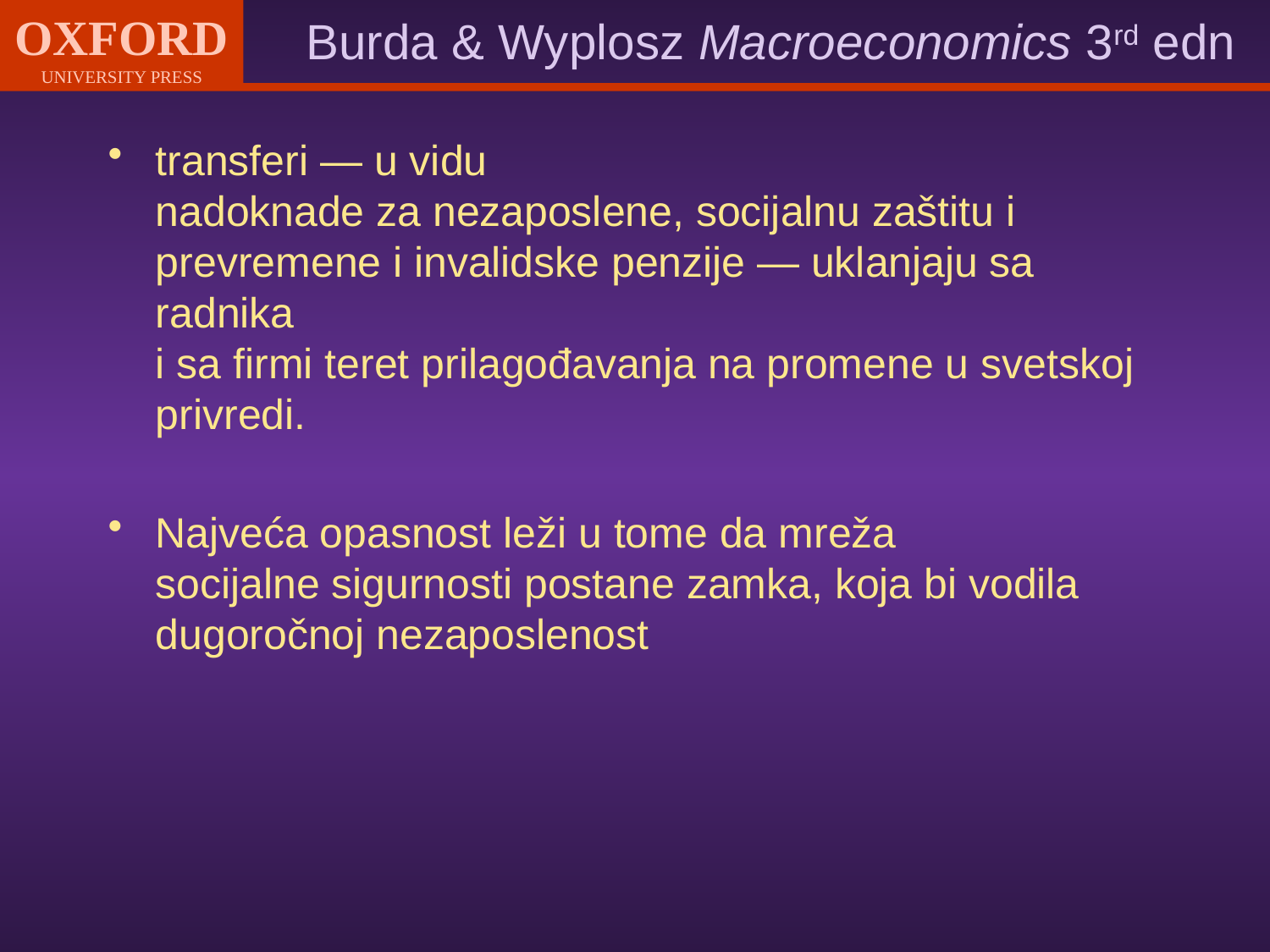

transferi — u vidu
nadoknade za nezaposlene, socijalnu zaštitu i prevremene i invalidske penzije — uklanjaju sa radnika
i sa firmi teret prilagođavanja na promene u svetskoj
privredi.

Najveća opasnost leži u tome da mreža
socijalne sigurnosti postane zamka, koja bi vodila
dugoročnoj nezaposlenost
#